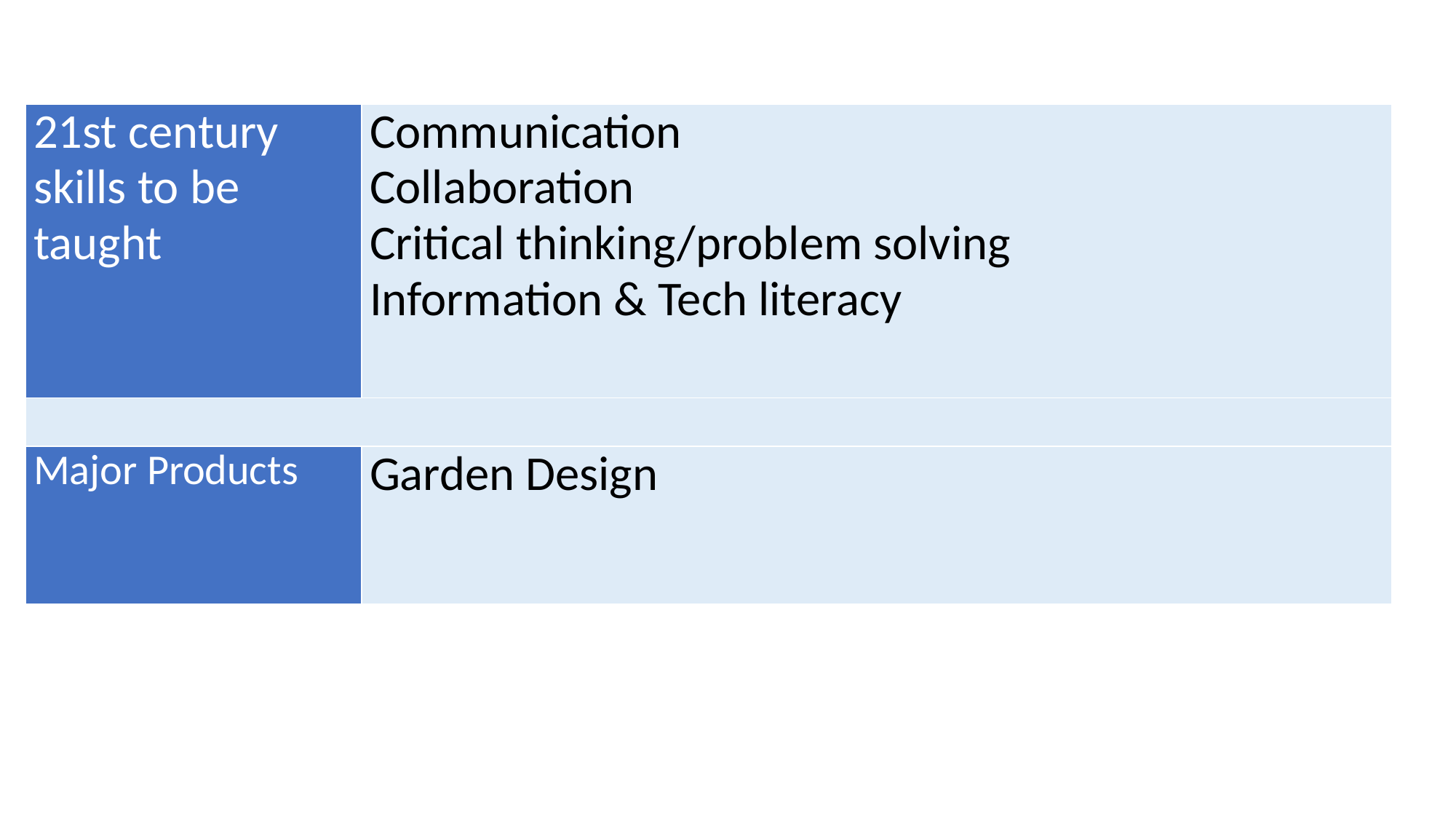

| 21st century skills to be taught | Communication Collaboration Critical thinking/problem solving Information & Tech literacy |
| --- | --- |
|  |  |
| Major Products | Garden Design |